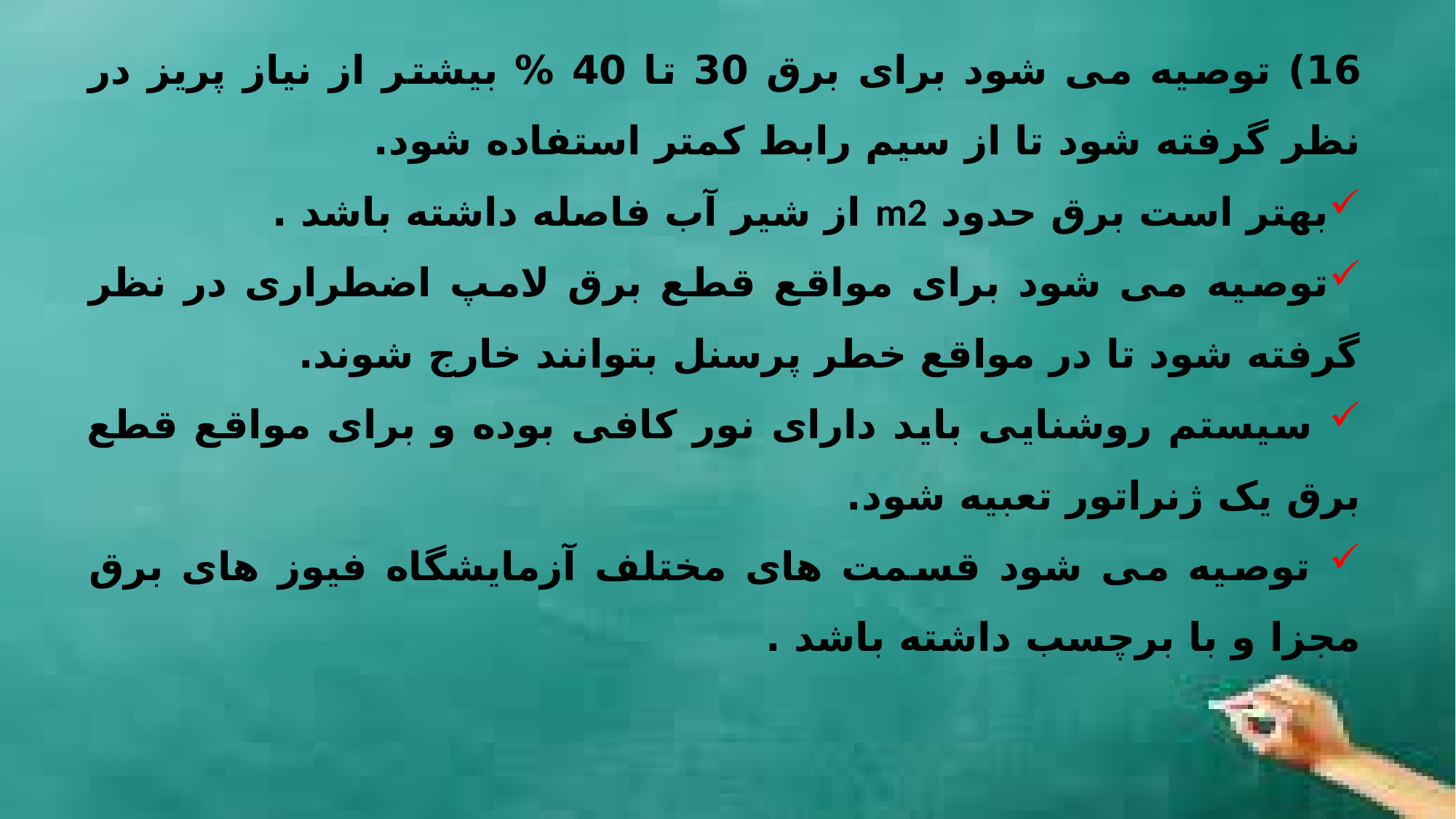

16) توصیه می شود برای برق 30 تا 40 % بیشتر از نیاز پریز در نظر گرفته شود تا از سیم رابط کمتر استفاده شود.
بهتر است برق حدود m2 از شیر آب فاصله داشته باشد .
توصیه می شود برای مواقع قطع برق لامپ اضطراری در نظر گرفته شود تا در مواقع خطر پرسنل بتوانند خارج شوند.
 سیستم روشنایی باید دارای نور کافی بوده و برای مواقع قطع برق یک ژنراتور تعبیه شود.
 توصیه می شود قسمت های مختلف آزمایشگاه فیوز های برق مجزا و با برچسب داشته باشد .